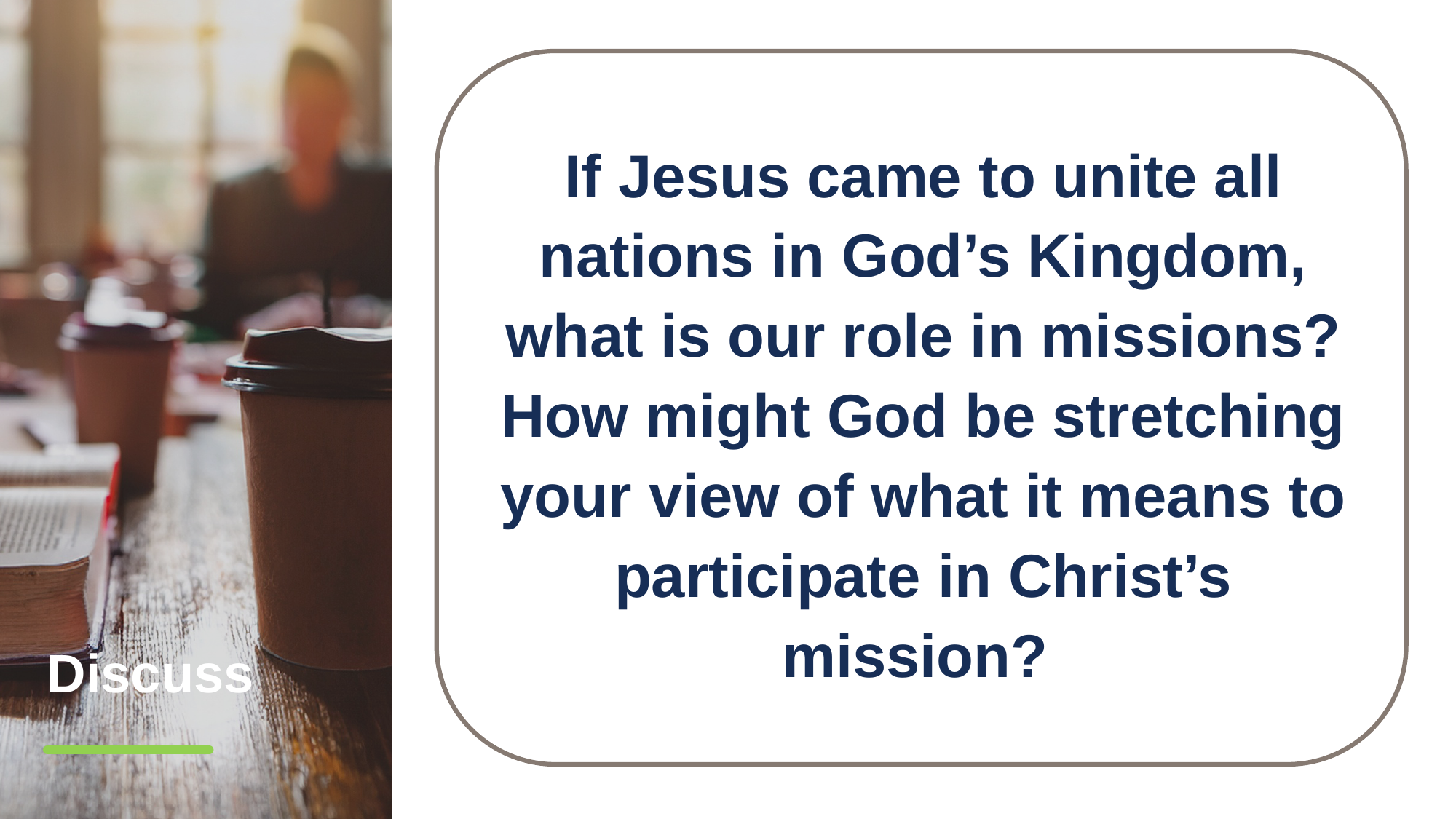

If Jesus came to unite all nations in God’s Kingdom, what is our role in missions? How might God be stretching your view of what it means to participate in Christ’s mission?
# Discuss